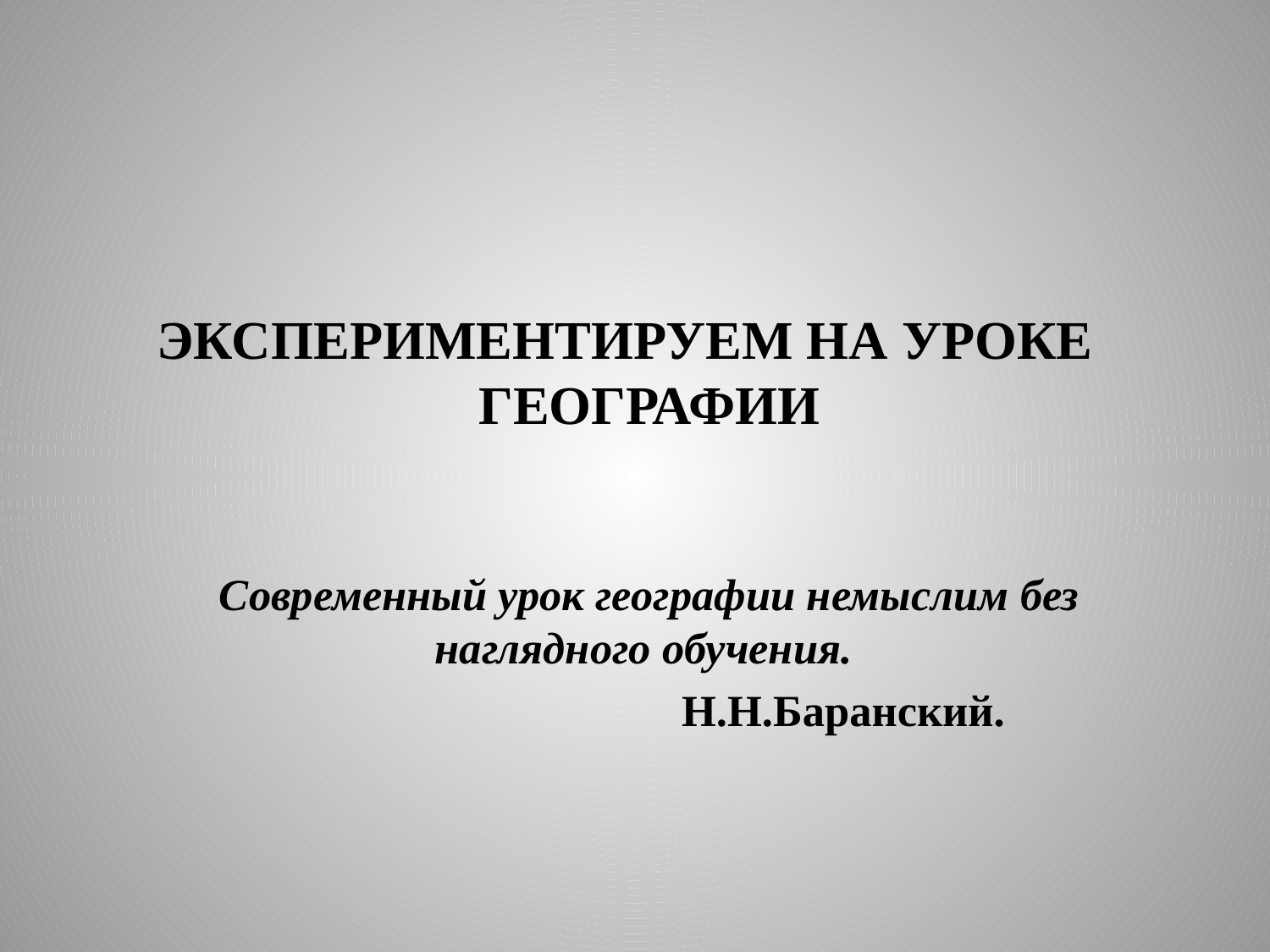

ЭКСПЕРИМЕНТИРУЕМ НА УРОКЕ ГЕОГРАФИИ
Современный урок географии немыслим без наглядного обучения.
                                    Н.Н.Баранский.